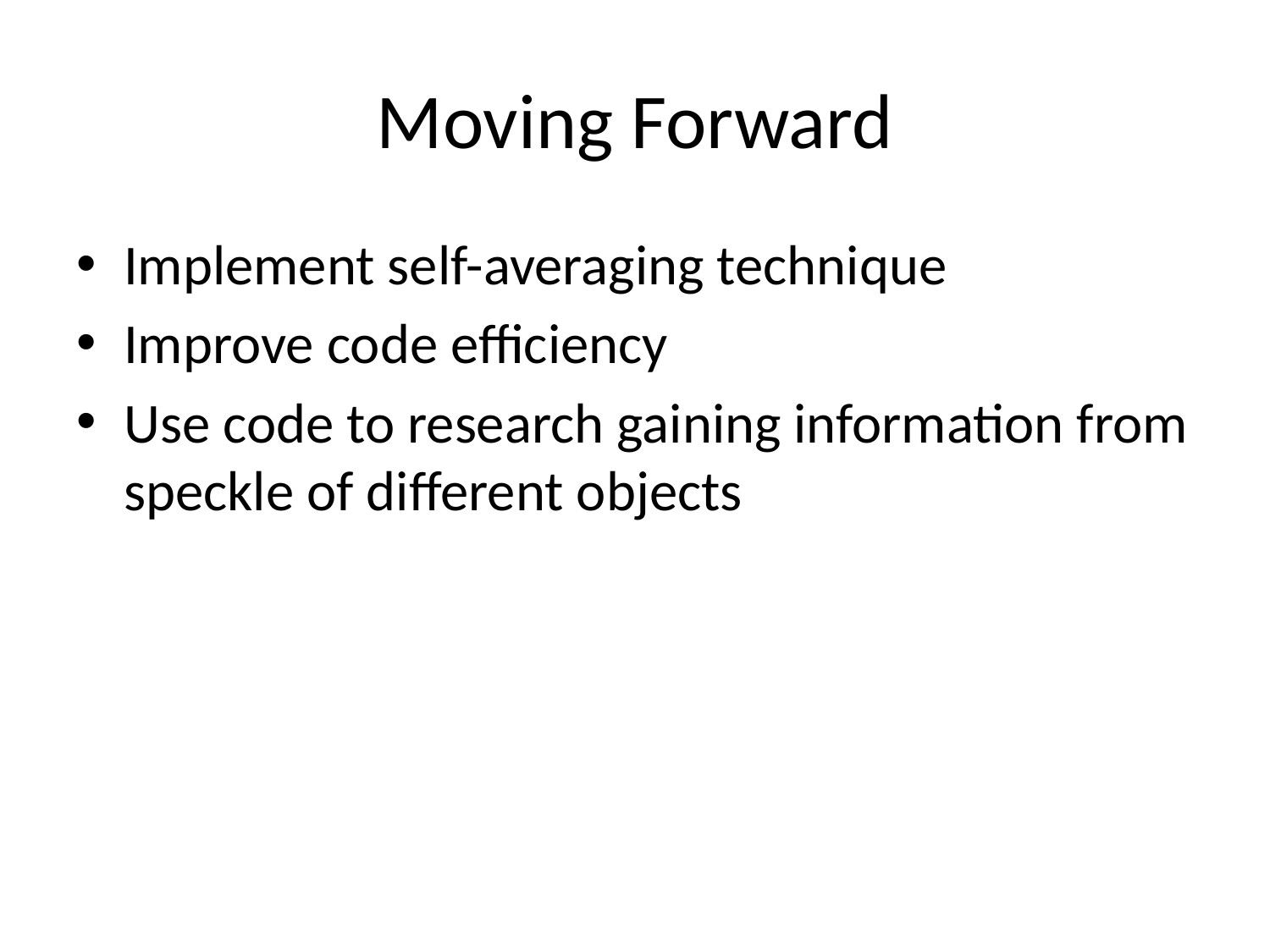

# Moving Forward
Implement self-averaging technique
Improve code efficiency
Use code to research gaining information from speckle of different objects